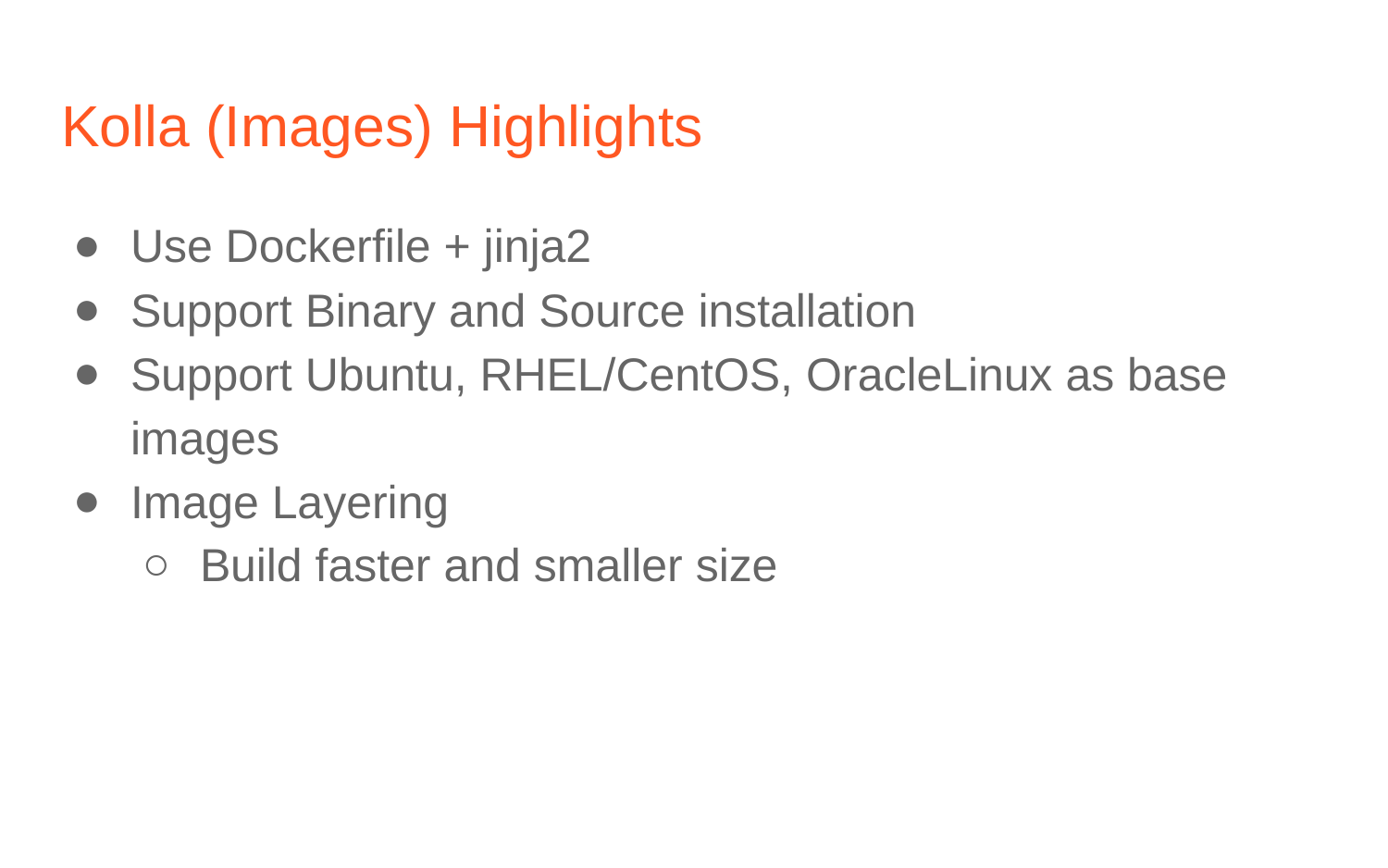

# Kolla (Images) Highlights
Use Dockerfile + jinja2
Support Binary and Source installation
Support Ubuntu, RHEL/CentOS, OracleLinux as base images
Image Layering
Build faster and smaller size